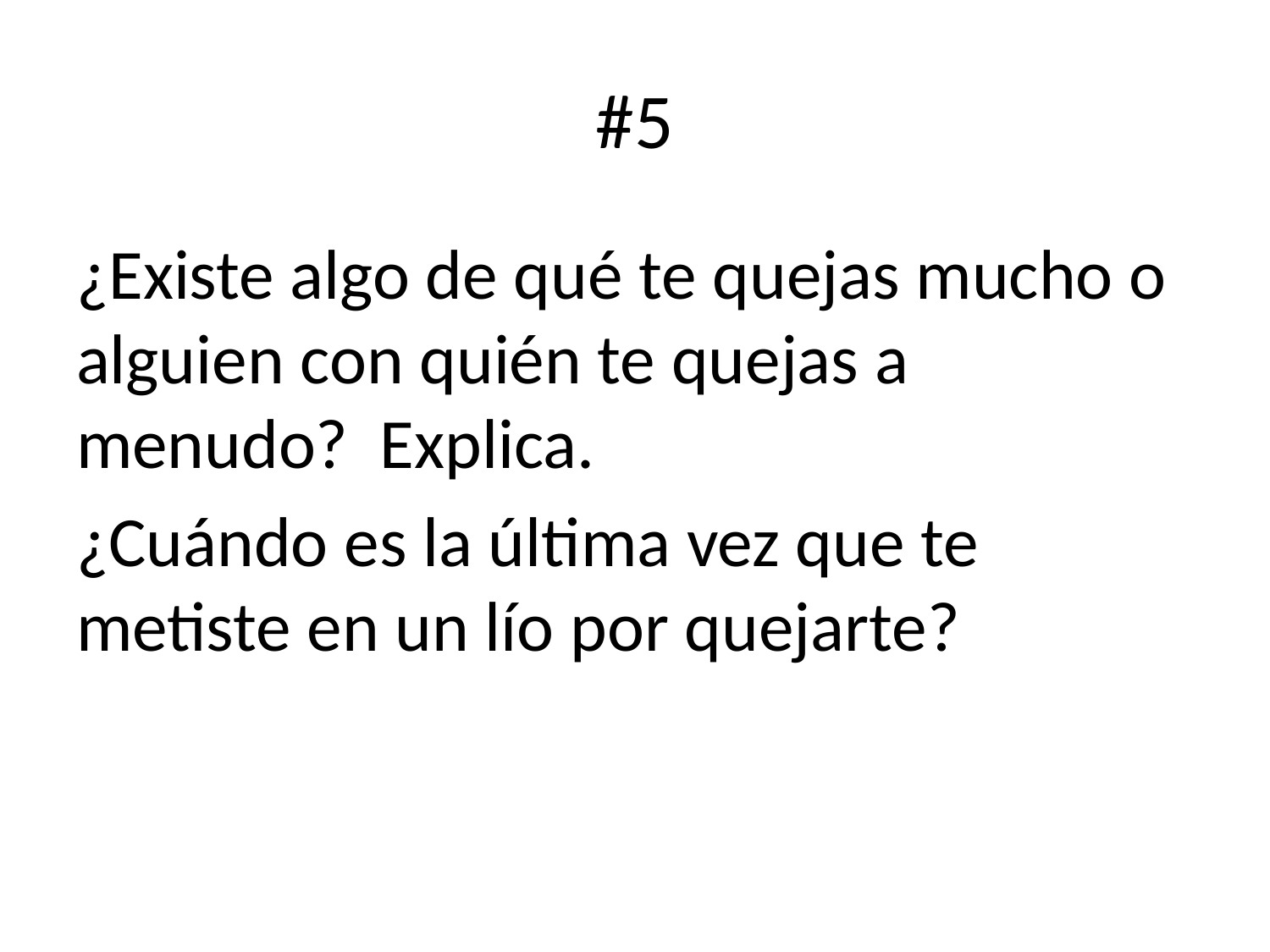

# #5
¿Existe algo de qué te quejas mucho o alguien con quién te quejas a menudo?  Explica.
¿Cuándo es la última vez que te metiste en un lío por quejarte?